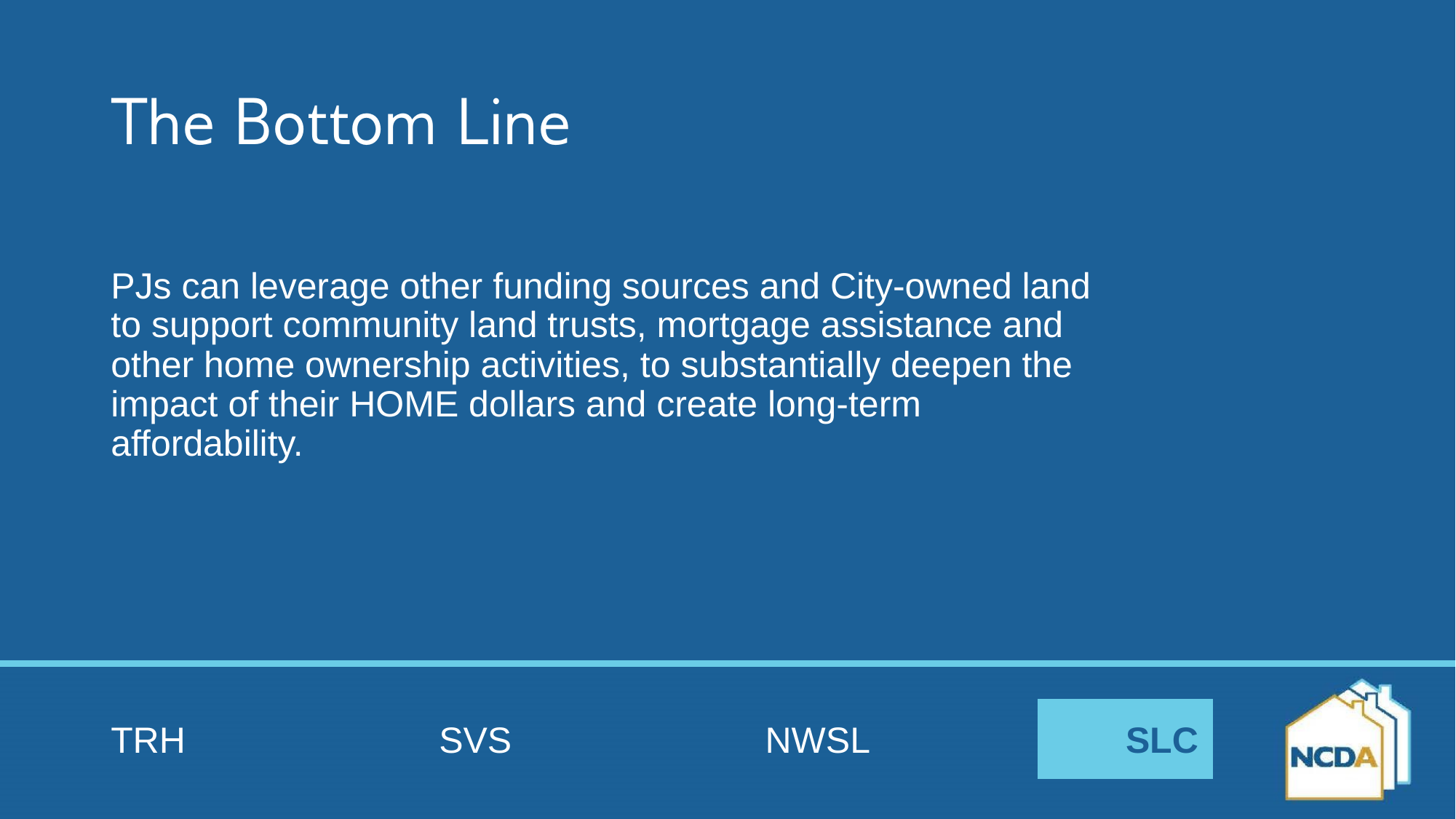

# The Bottom Line
PJs can leverage other funding sources and City-owned land to support community land trusts, mortgage assistance and other home ownership activities, to substantially deepen the impact of their HOME dollars and create long-term affordability.

TRH                         SVS                         NWSL                         SLC